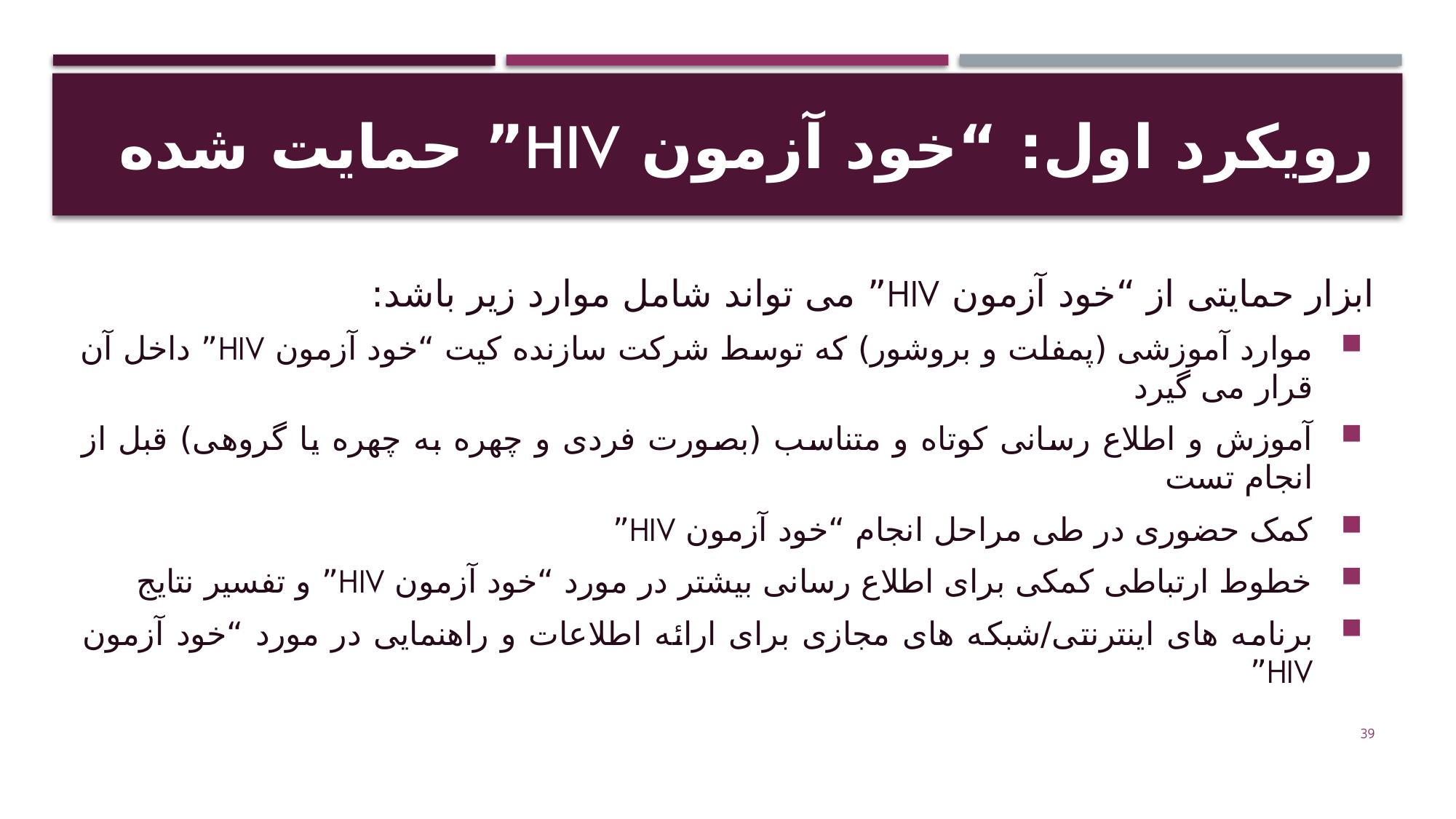

# رویکرد اول: “خود آزمون HIV” حمایت شده
ابزار حمایتی از “خود آزمون HIV” می تواند شامل موارد زیر باشد:
موارد آموزشی (پمفلت و بروشور) که توسط شرکت سازنده کیت “خود آزمون HIV” داخل آن قرار می گیرد
آموزش و اطلاع رسانی کوتاه و متناسب (بصورت فردی و چهره به چهره یا گروهی) قبل از انجام تست
کمک حضوری در طی مراحل انجام “خود آزمون HIV”
خطوط ارتباطی کمکی برای اطلاع رسانی بیشتر در مورد “خود آزمون HIV” و تفسیر نتایج
برنامه های اینترنتی/شبکه های مجازی برای ارائه اطلاعات و راهنمایی در مورد “خود آزمون HIV”
39